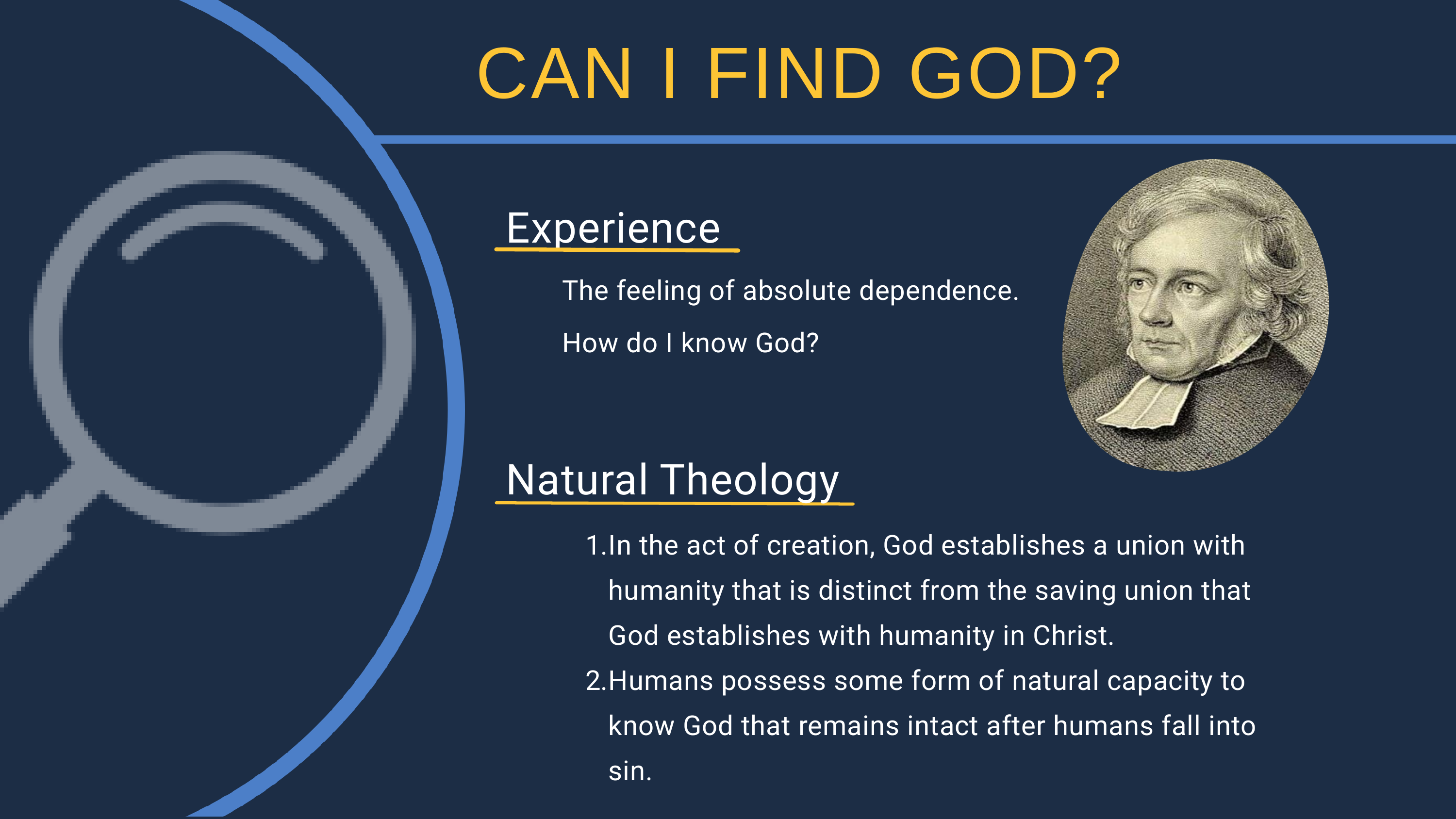

CAN I FIND GOD?

Experience

The feeling of absolute dependence.
How do I know God?
Natural Theology

In the act of creation, God establishes a union with humanity that is distinct from the saving union that God establishes with humanity in Christ.
Humans possess some form of natural capacity to know God that remains intact after humans fall into sin.